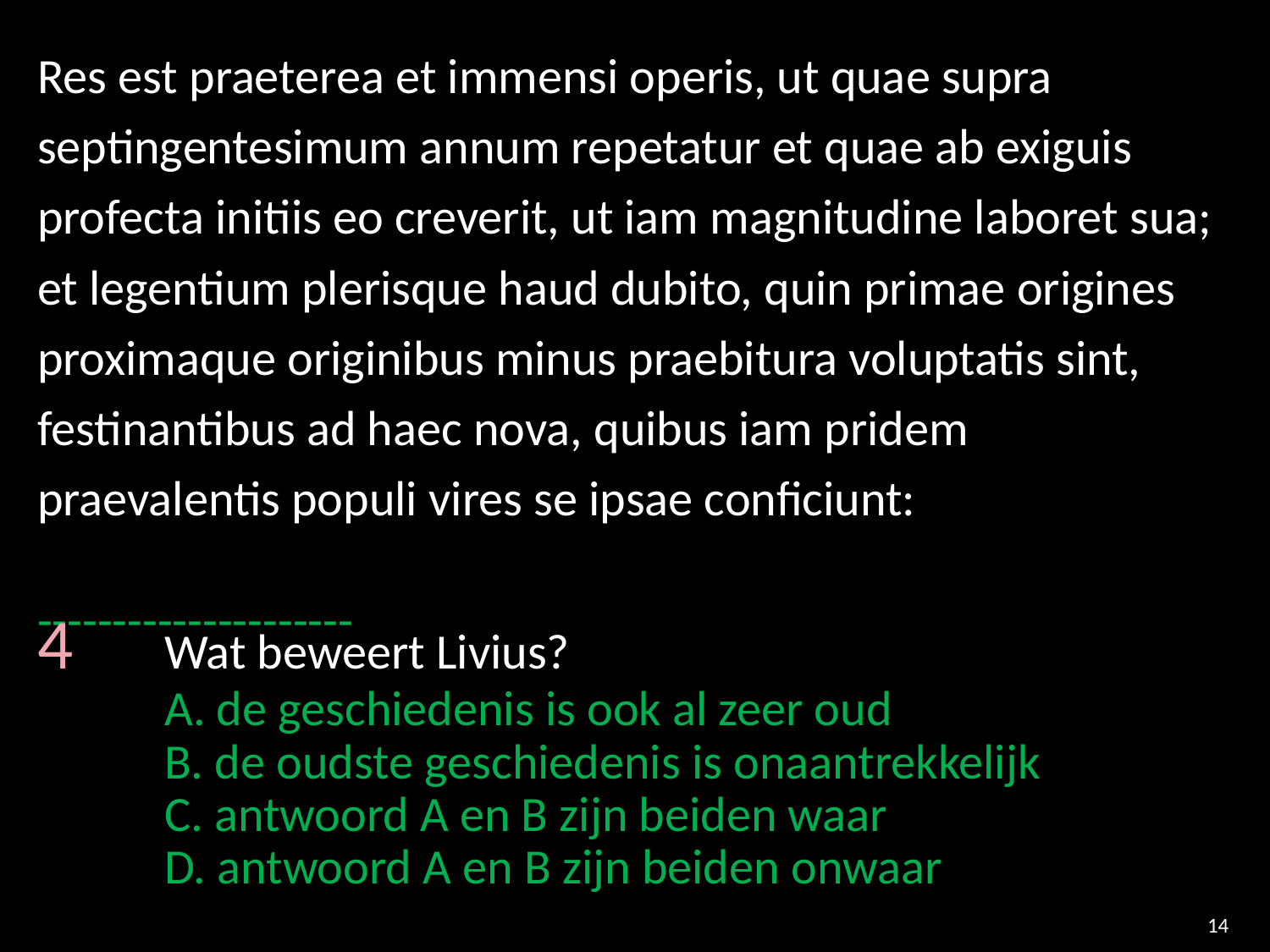

Res est praeterea et immensi operis, ut quae supra septingentesimum annum repetatur et quae ab exiguis profecta initiis eo creverit, ut iam magnitudine laboret sua; et legentium plerisque haud dubito, quin primae origines proximaque originibus minus praebitura voluptatis sint, festinantibus ad haec nova, quibus iam pridem praevalentis populi vires se ipsae conficiunt:
---------------------
4 	Wat beweert Livius?
	A. de geschiedenis is ook al zeer oud
	B. de oudste geschiedenis is onaantrekkelijk
	C. antwoord A en B zijn beiden waar
	D. antwoord A en B zijn beiden onwaar

14